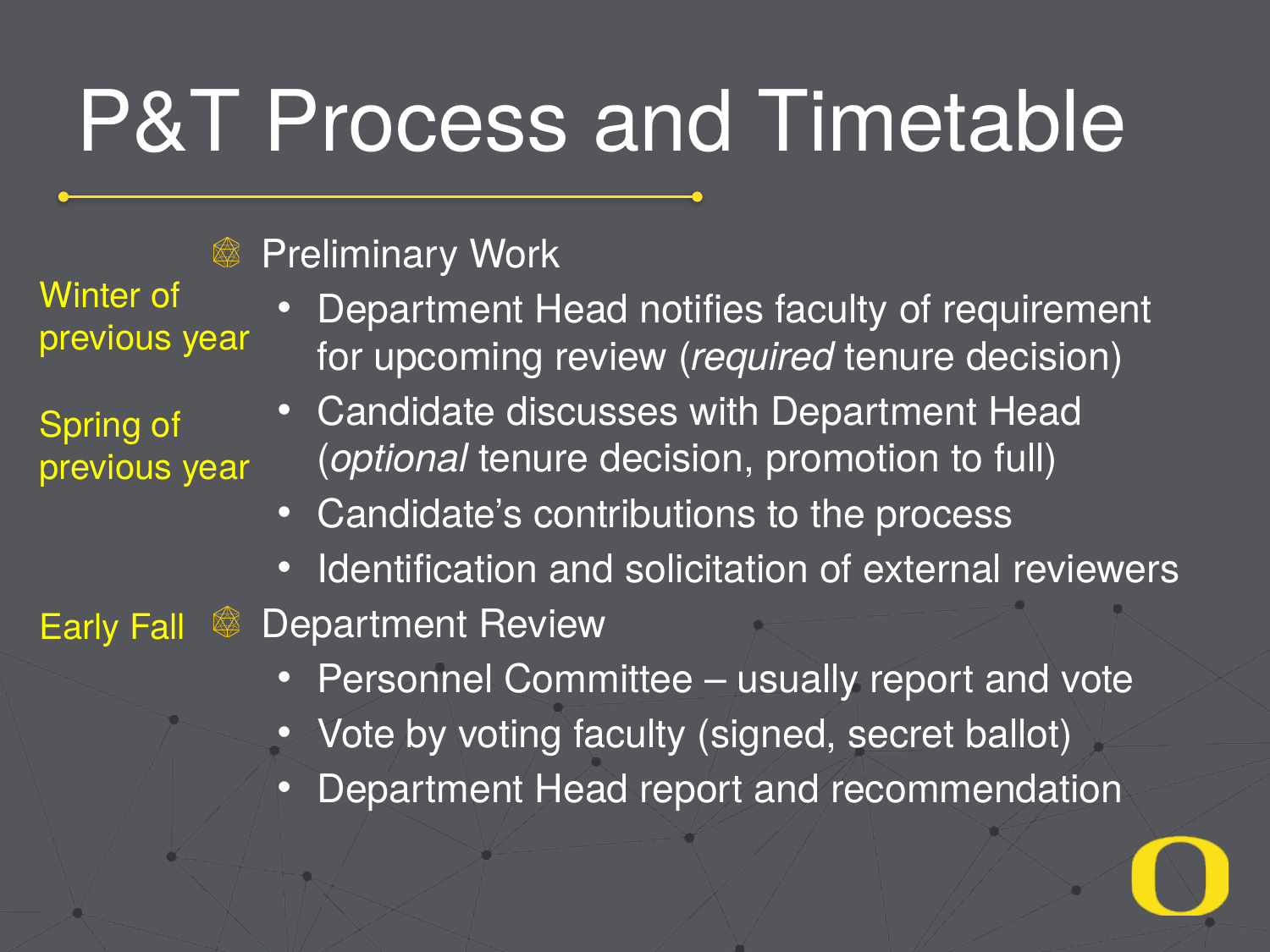

# P&T Process and Timetable
Preliminary Work
Department Head notifies faculty of requirement for upcoming review (required tenure decision)
Candidate discusses with Department Head (optional tenure decision, promotion to full)
Candidate’s contributions to the process
Identification and solicitation of external reviewers
Department Review
Personnel Committee – usually report and vote
Vote by voting faculty (signed, secret ballot)
Department Head report and recommendation

Winter of
previous year
Spring of
previous year
Early Fall